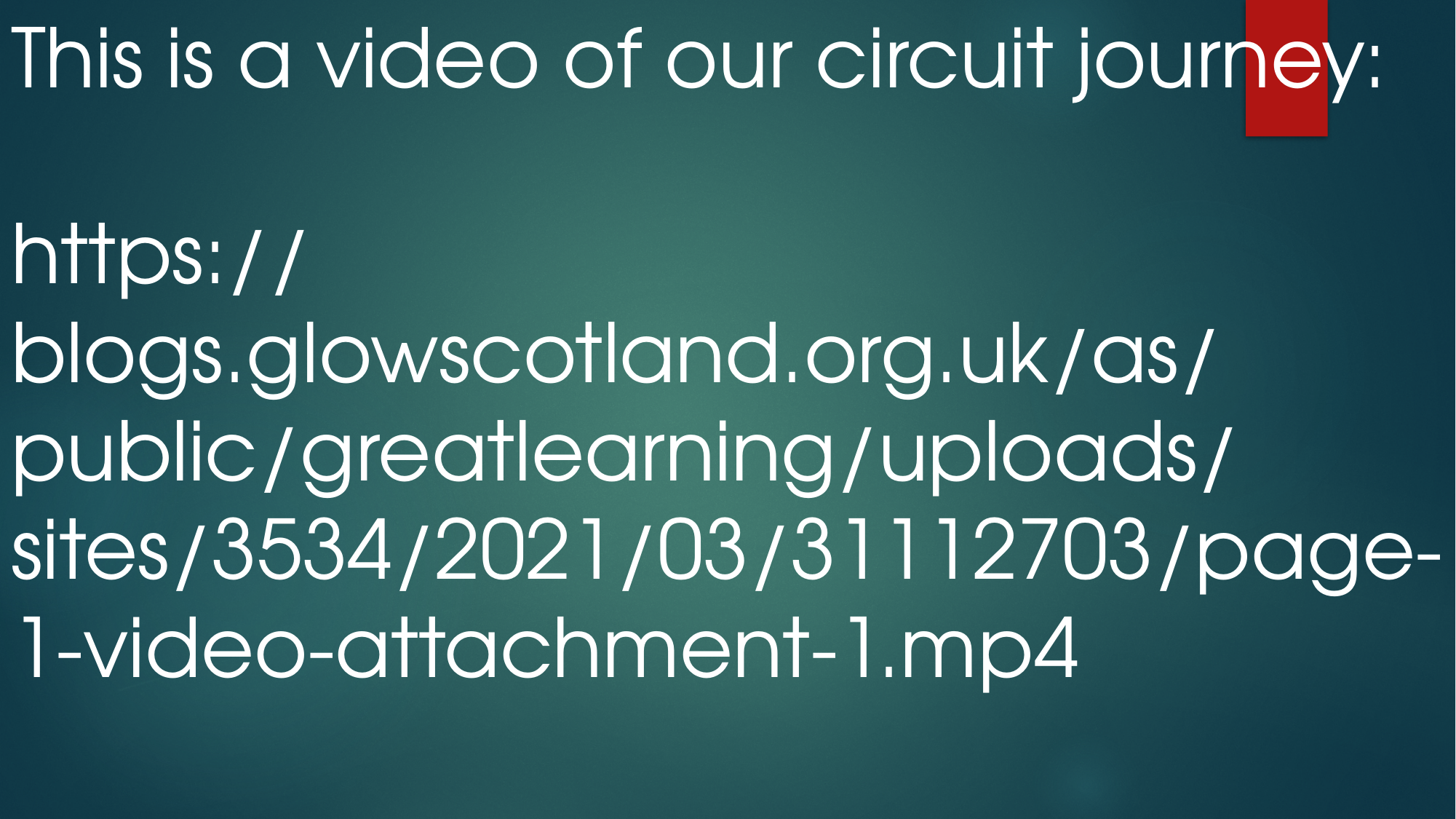

This is a video of our circuit journey:

https://blogs.glowscotland.org.uk/as/public/greatlearning/uploads/sites/3534/2021/03/31112703/page-1-video-attachment-1.mp4